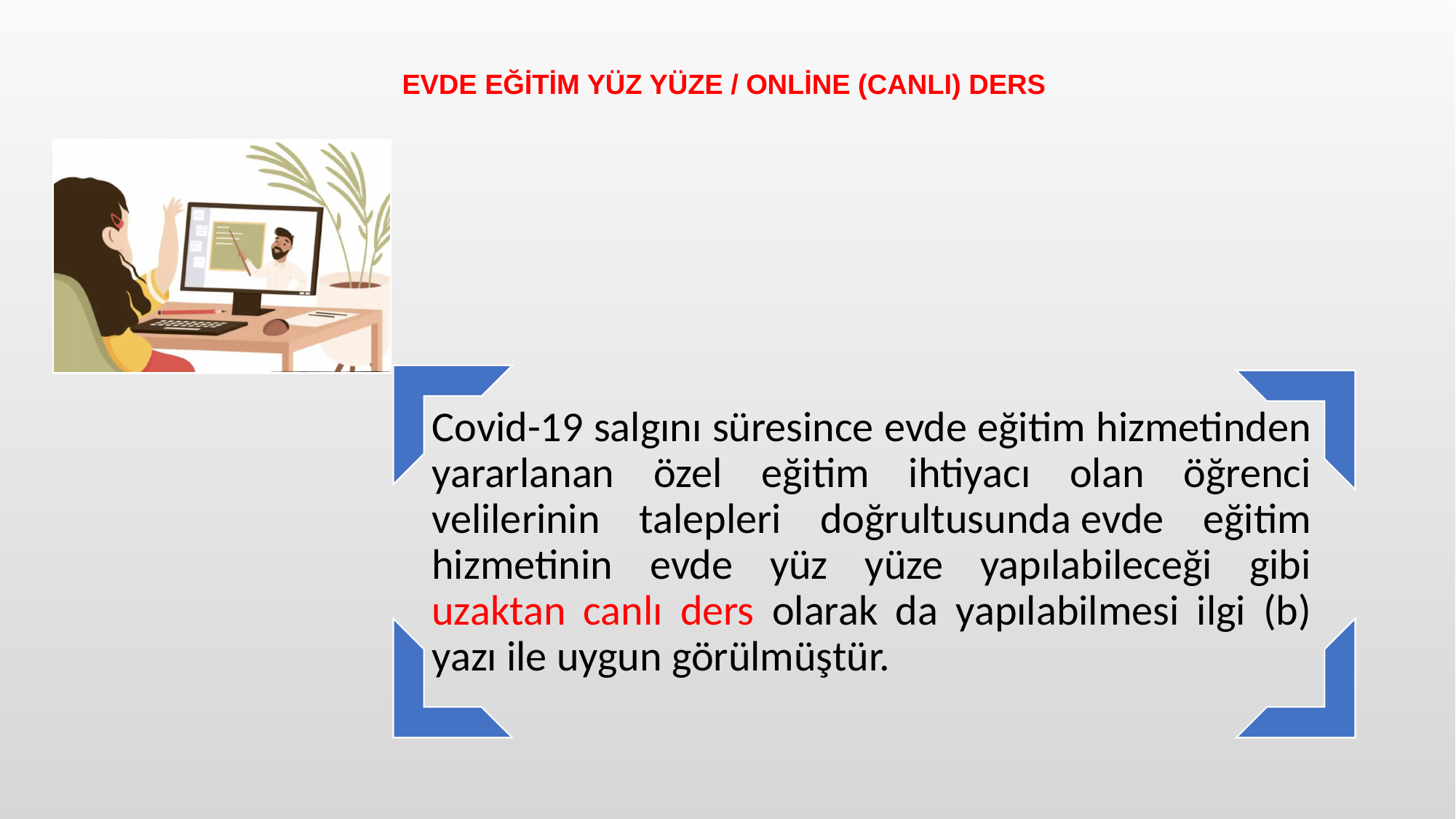

# EVDE EĞİTİM YÜZ YÜZE / ONLİNE (CANLI) DERS
Covid-19 salgını süresince evde eğitim hizmetinden yararlanan özel eğitim ihtiyacı olan öğrenci velilerinin talepleri doğrultusunda evde eğitim hizmetinin evde yüz yüze yapılabileceği gibi uzaktan canlı ders olarak da yapılabilmesi ilgi (b) yazı ile uygun görülmüştür.